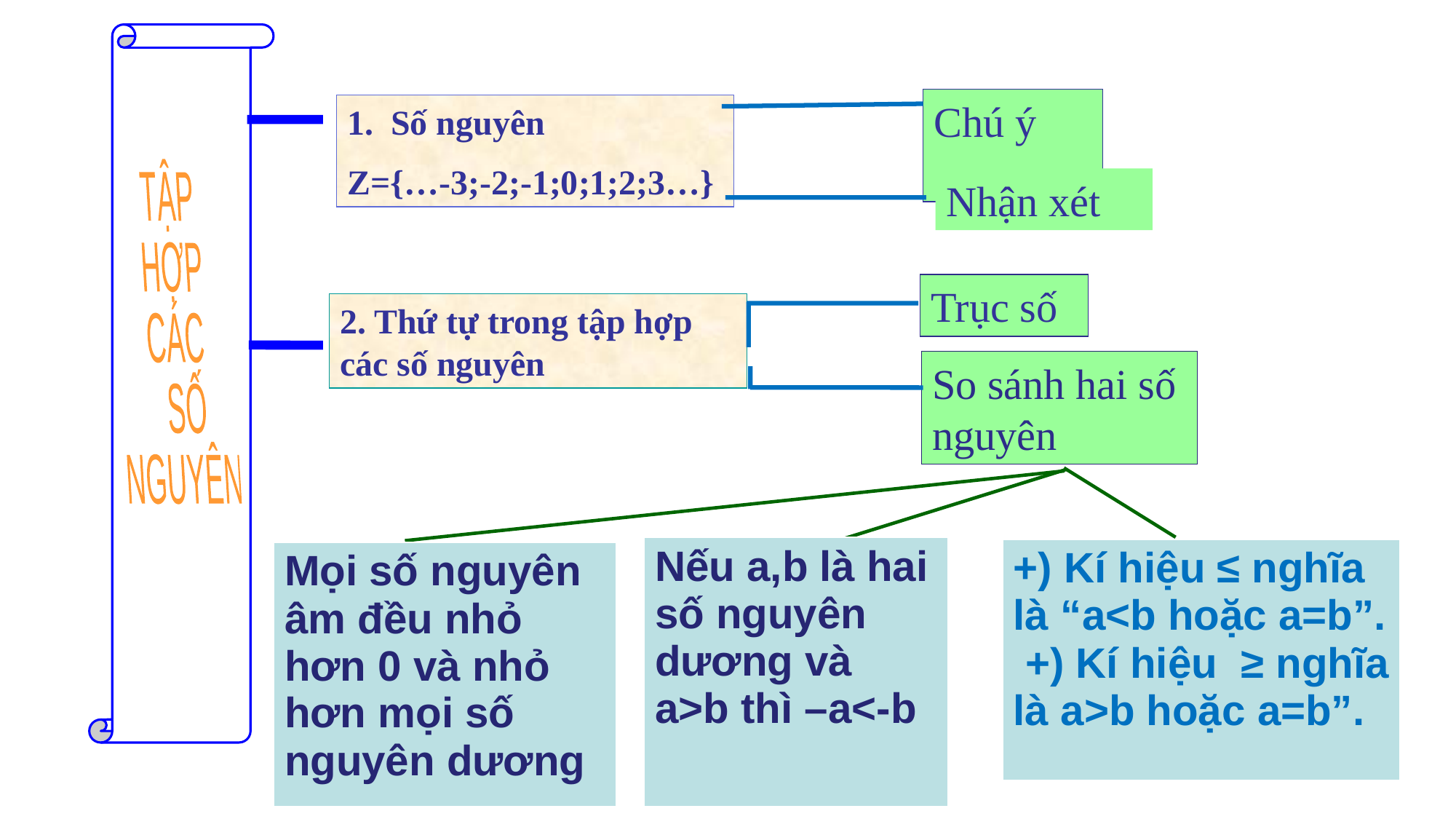

Chú ý
1.  Số nguyên
Z={…-3;-2;-1;0;1;2;3…}

TẬP
HỢP
CÁC
 SỐ
NGUYÊN
Nhận xét
Trục số
2. Thứ tự trong tập hợp các số nguyên

So sánh hai số nguyên

| Nếu a,b là hai số nguyên dương và a>b thì –a<-b |
| --- |
| +) Kí hiệu ≤ nghĩa là “a<b hoặc a=b”. +) Kí hiệu ≥ nghĩa là a>b hoặc a=b”. |
| --- |
| Mọi số nguyên âm đều nhỏ hơn 0 và nhỏ hơn mọi số nguyên dương |
| --- |